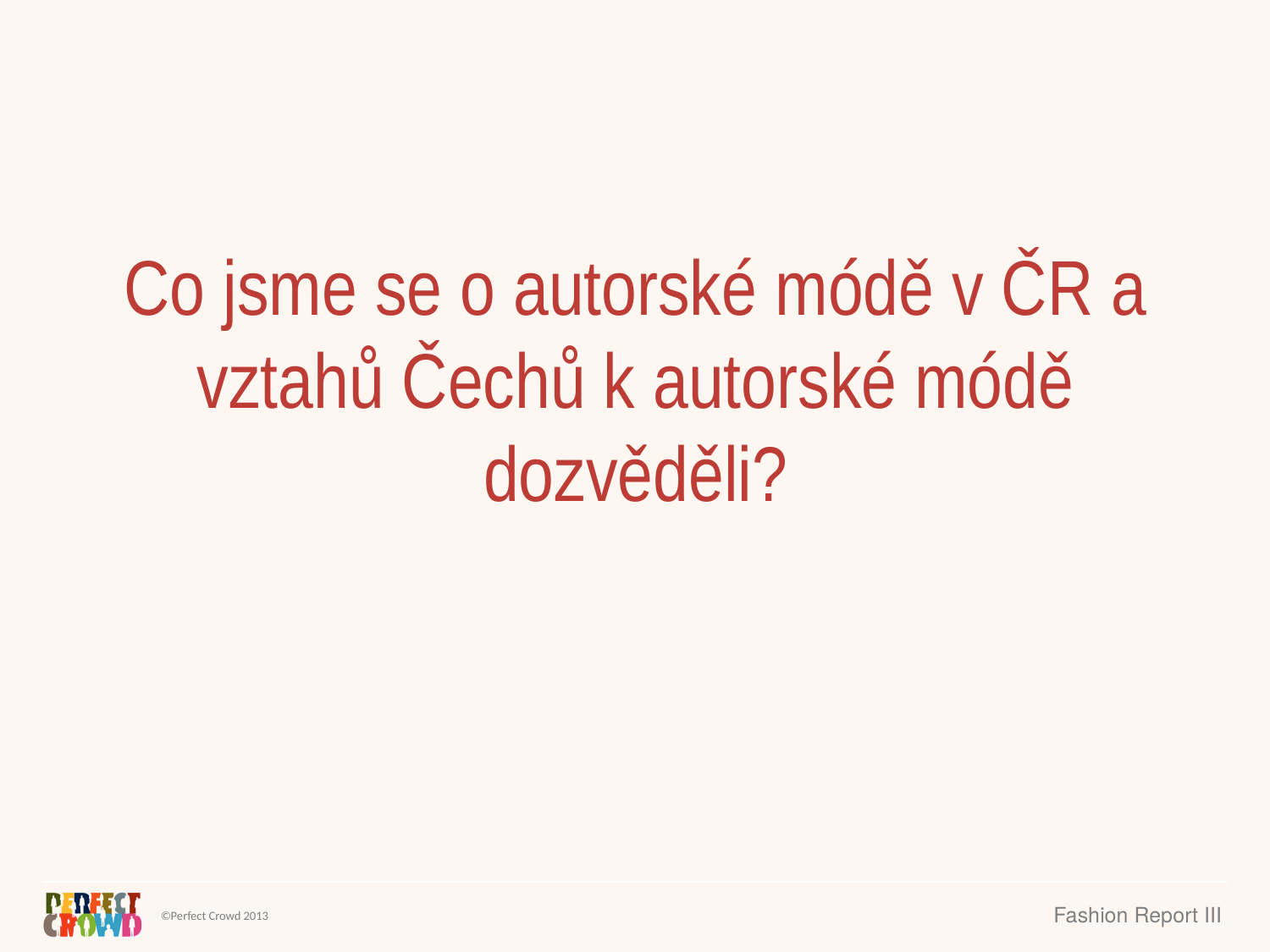

Co jsme se o autorské módě v ČR a vztahů Čechů k autorské módě dozvěděli?